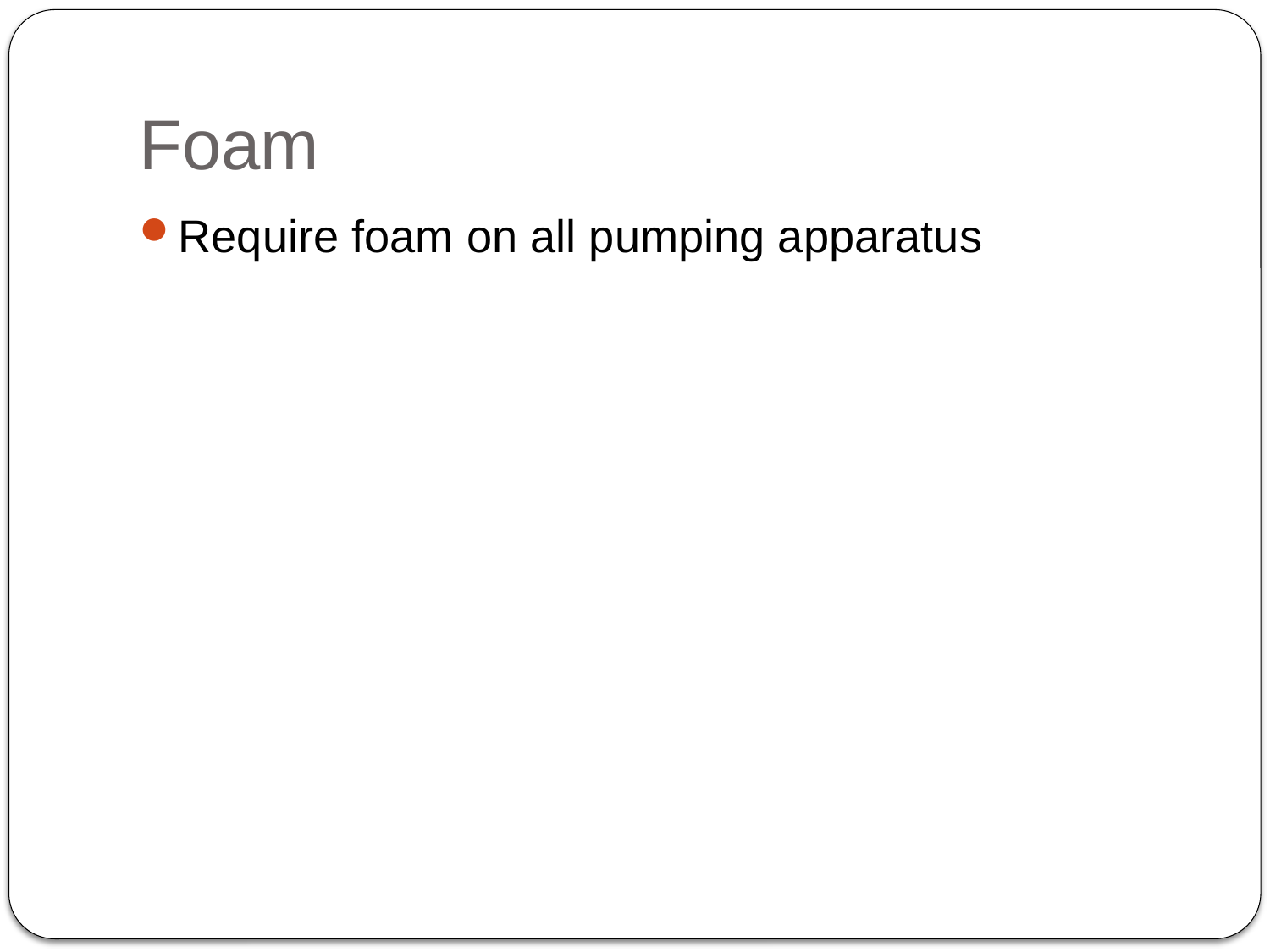

# Foam
Require foam on all pumping apparatus